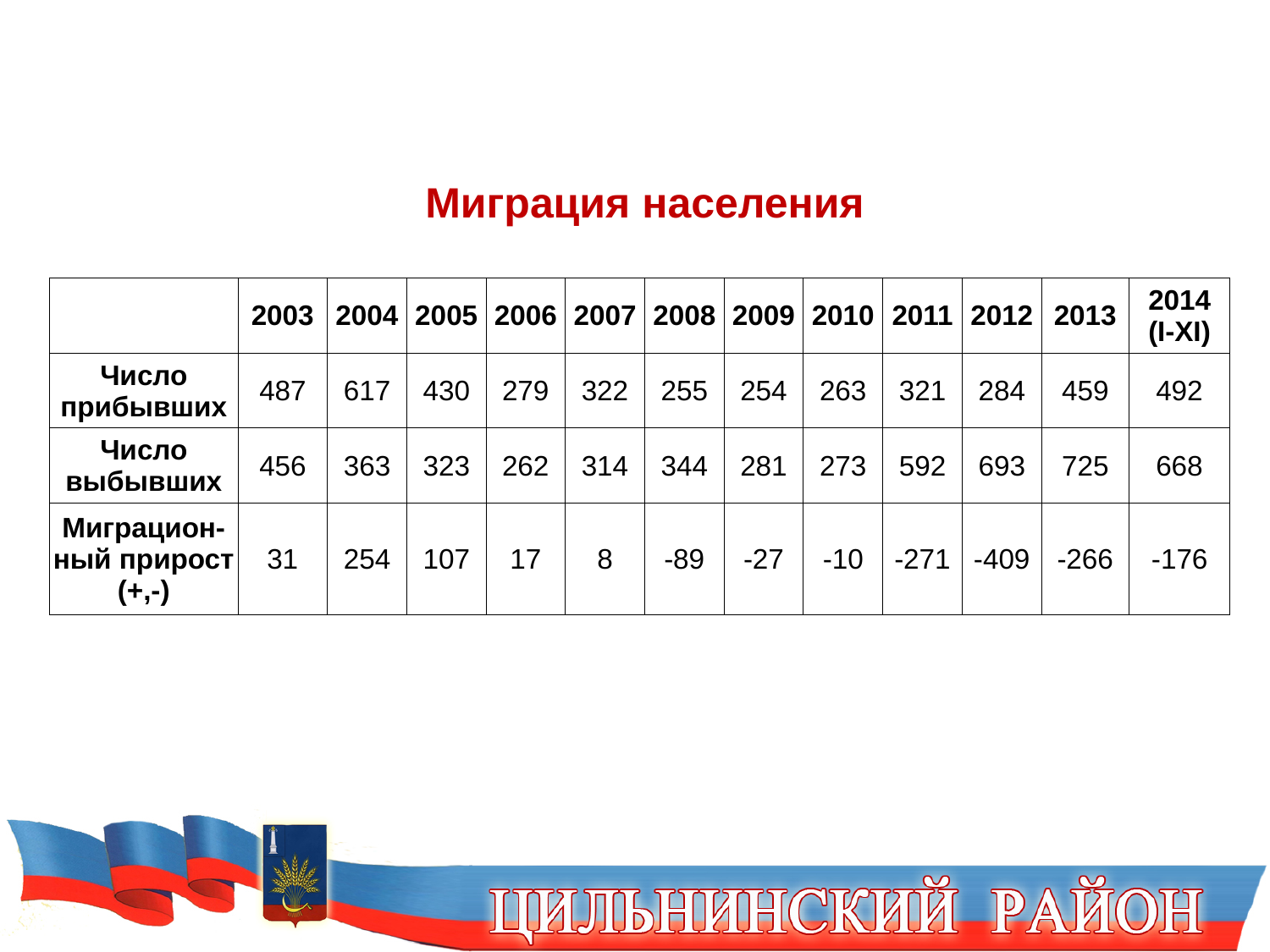

Миграция населения
|  | 2003 | 2004 | 2005 | 2006 | 2007 | 2008 | 2009 | 2010 | 2011 | 2012 | 2013 | 2014 (I-XI) |
| --- | --- | --- | --- | --- | --- | --- | --- | --- | --- | --- | --- | --- |
| Число прибывших | 487 | 617 | 430 | 279 | 322 | 255 | 254 | 263 | 321 | 284 | 459 | 492 |
| Число выбывших | 456 | 363 | 323 | 262 | 314 | 344 | 281 | 273 | 592 | 693 | 725 | 668 |
| Миграцион-ный прирост (+,-) | 31 | 254 | 107 | 17 | 8 | -89 | -27 | -10 | -271 | -409 | -266 | -176 |